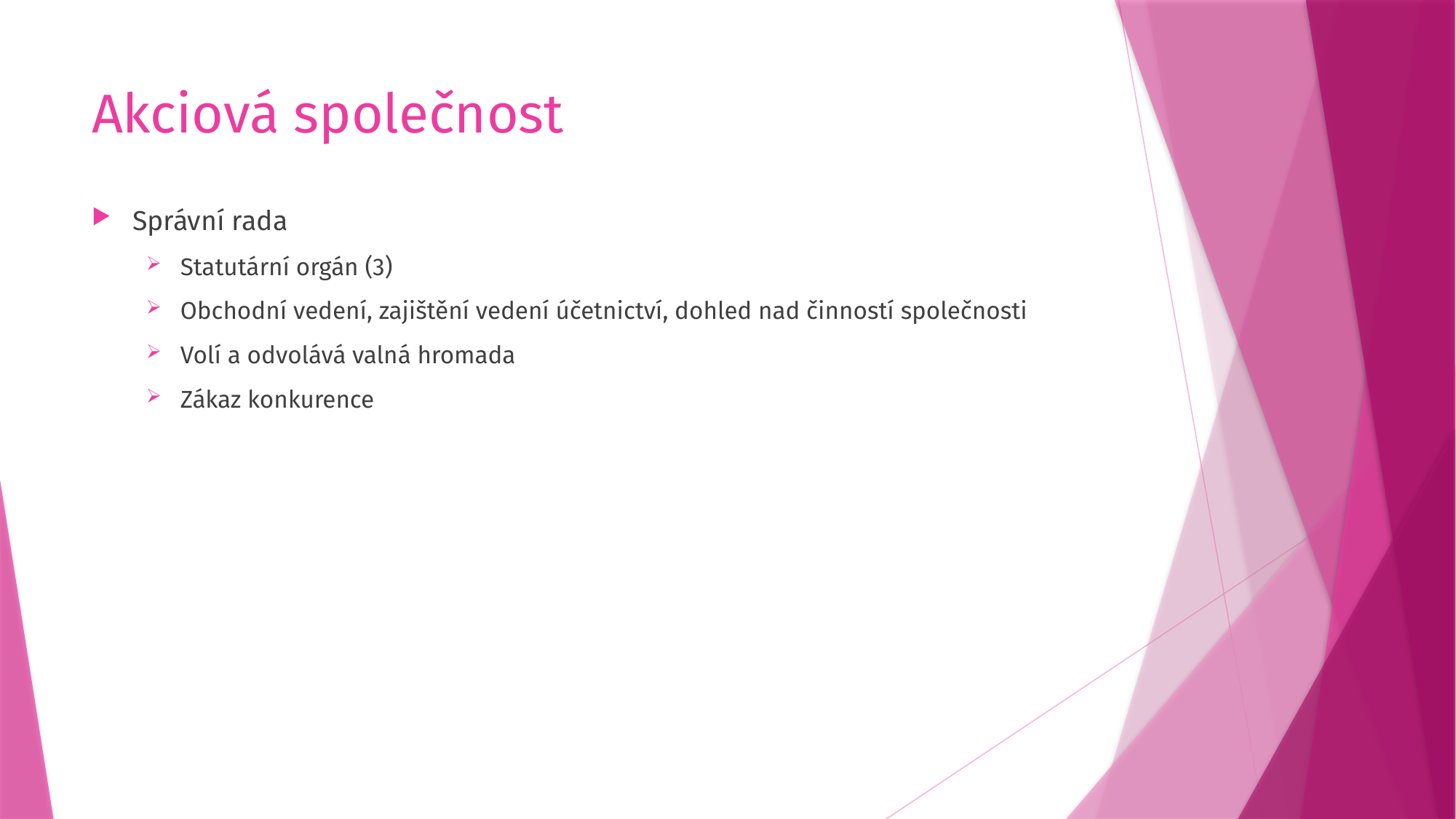

# Akciová společnost
Správní rada
Statutární orgán (3)
Obchodní vedení, zajištění vedení účetnictví, dohled nad činností společnosti
Volí a odvolává valná hromada
Zákaz konkurence